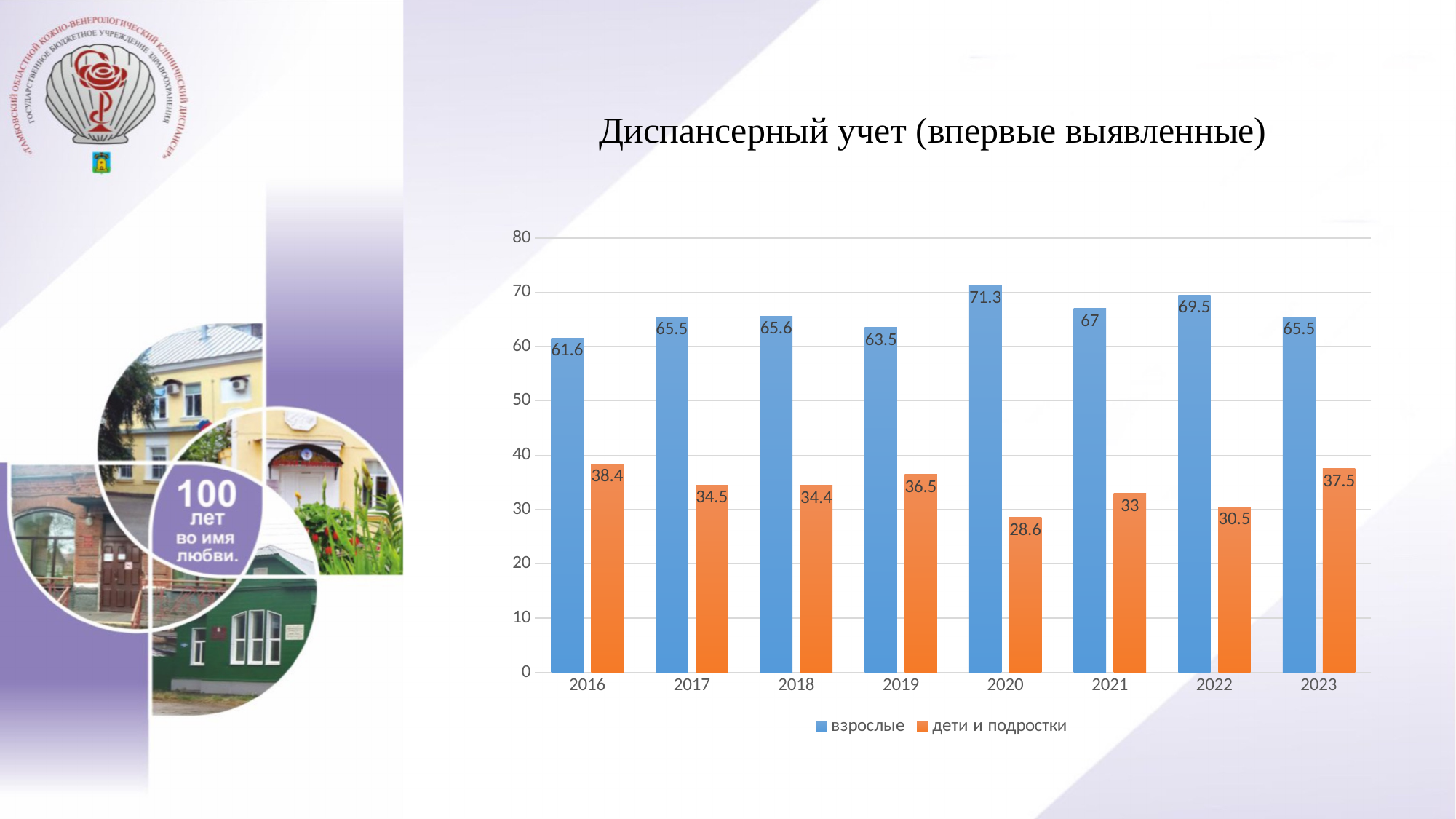

# Диспансерный учет (впервые выявленные)

### Chart

| Category | взрослые | дети и подростки |
|---|---|---|
| 2016 | 61.6 | 38.4 |
| 2017 | 65.5 | 34.5 |
| 2018 | 65.6 | 34.4 |
| 2019 | 63.5 | 36.5 |
| 2020 | 71.3 | 28.6 |
| 2021 | 67.0 | 33.0 |
| 2022 | 69.5 | 30.5 |
| 2023 | 65.5 | 37.5 |